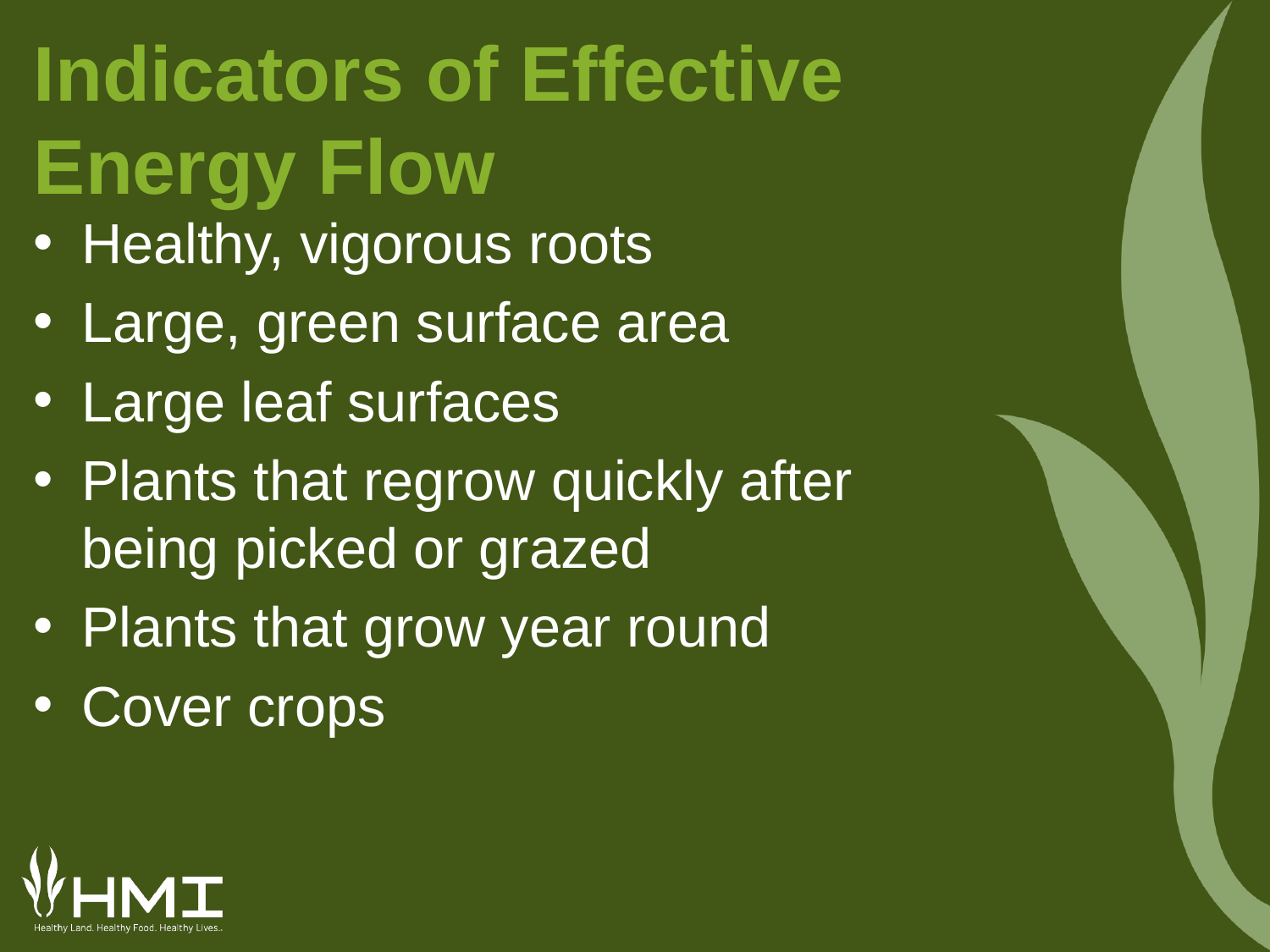

# Indicators of Effective Energy Flow
Healthy, vigorous roots
Large, green surface area
Large leaf surfaces
Plants that regrow quickly after being picked or grazed
Plants that grow year round
Cover crops